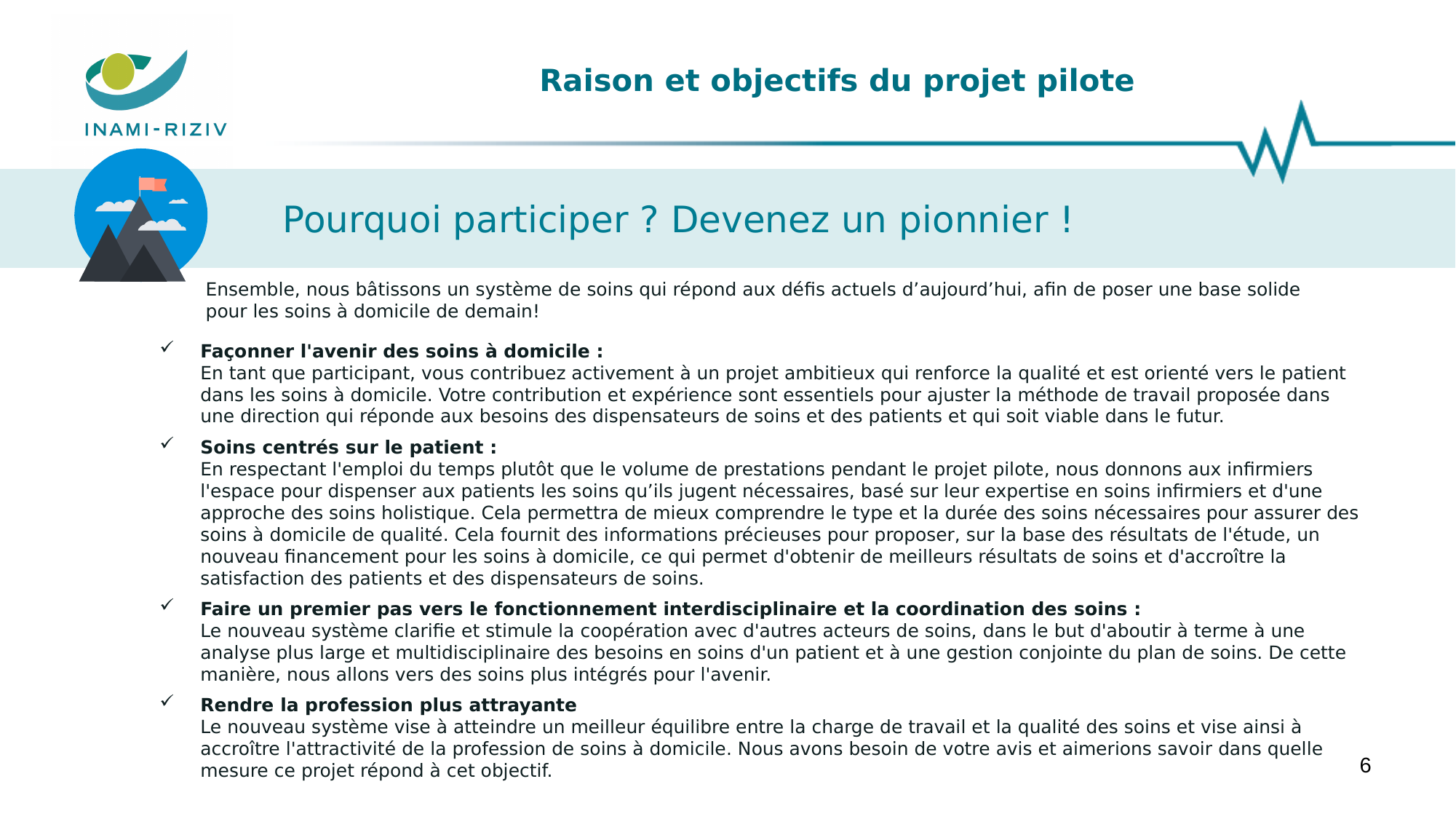

# Raison et objectifs du projet pilote

Pourquoi participer ? Devenez un pionnier !
Ensemble, nous bâtissons un système de soins qui répond aux défis actuels d’aujourd’hui, afin de poser une base solide pour les soins à domicile de demain!
Façonner l'avenir des soins à domicile :
En tant que participant, vous contribuez activement à un projet ambitieux qui renforce la qualité et est orienté vers le patient dans les soins à domicile. Votre contribution et expérience sont essentiels pour ajuster la méthode de travail proposée dans une direction qui réponde aux besoins des dispensateurs de soins et des patients et qui soit viable dans le futur.
Soins centrés sur le patient :
En respectant l'emploi du temps plutôt que le volume de prestations pendant le projet pilote, nous donnons aux infirmiers l'espace pour dispenser aux patients les soins qu’ils jugent nécessaires, basé sur leur expertise en soins infirmiers et d'une approche des soins holistique. Cela permettra de mieux comprendre le type et la durée des soins nécessaires pour assurer des soins à domicile de qualité. Cela fournit des informations précieuses pour proposer, sur la base des résultats de l'étude, un nouveau financement pour les soins à domicile, ce qui permet d'obtenir de meilleurs résultats de soins et d'accroître la satisfaction des patients et des dispensateurs de soins.
Faire un premier pas vers le fonctionnement interdisciplinaire et la coordination des soins :
Le nouveau système clarifie et stimule la coopération avec d'autres acteurs de soins, dans le but d'aboutir à terme à une analyse plus large et multidisciplinaire des besoins en soins d'un patient et à une gestion conjointe du plan de soins. De cette manière, nous allons vers des soins plus intégrés pour l'avenir.
Rendre la profession plus attrayante
Le nouveau système vise à atteindre un meilleur équilibre entre la charge de travail et la qualité des soins et vise ainsi à accroître l'attractivité de la profession de soins à domicile. Nous avons besoin de votre avis et aimerions savoir dans quelle mesure ce projet répond à cet objectif.
6